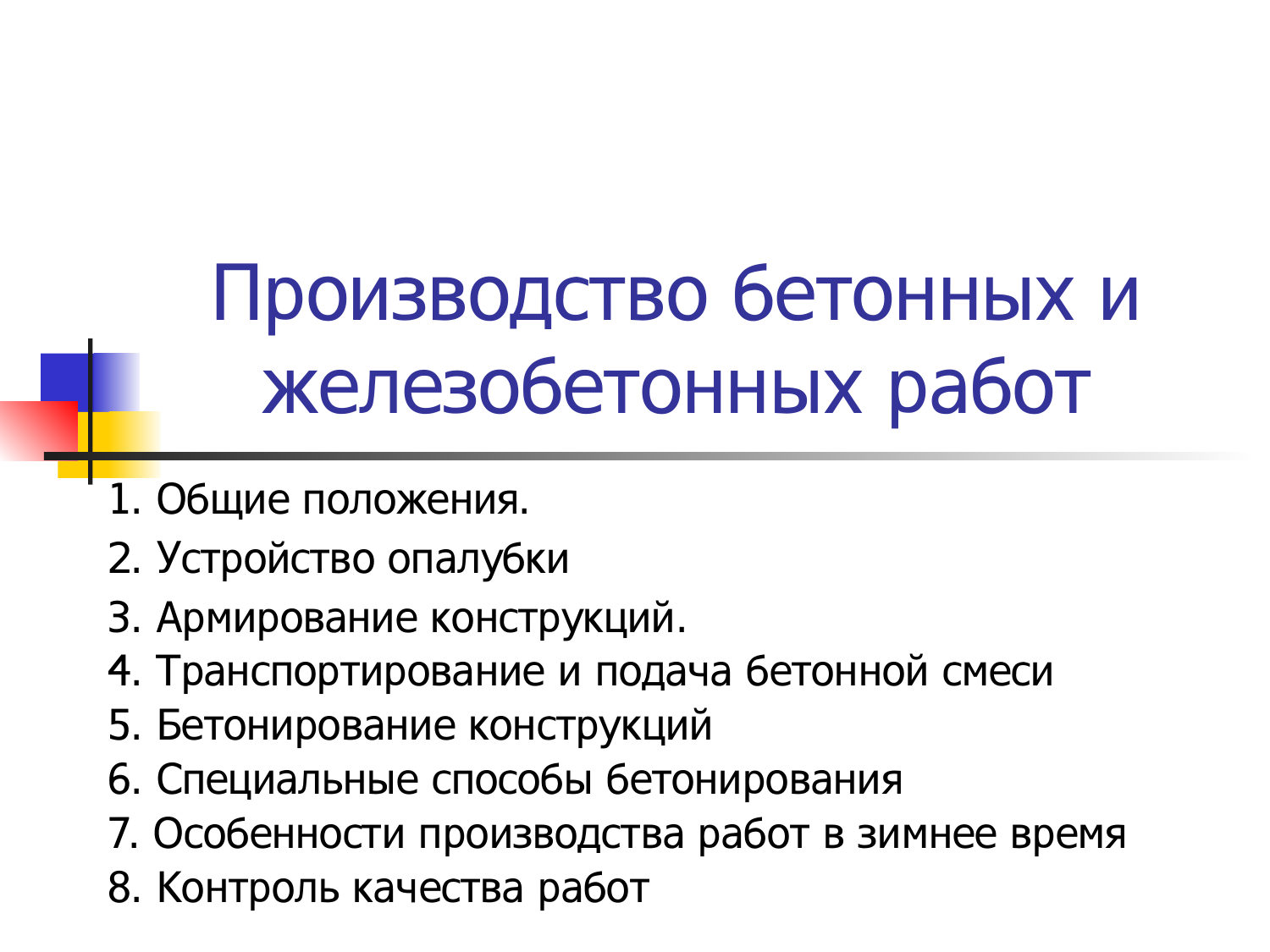

# Производство бетонных и железобетонных работ
1. Общие положения.
2. Устройство опалубки
3. Армирование конструкций.
4. Транспортирование и подача бетонной смеси
5. Бетонирование конструкций
6. Специальные способы бетонирования
7. Особенности производства работ в зимнее время
8. Контроль качества работ